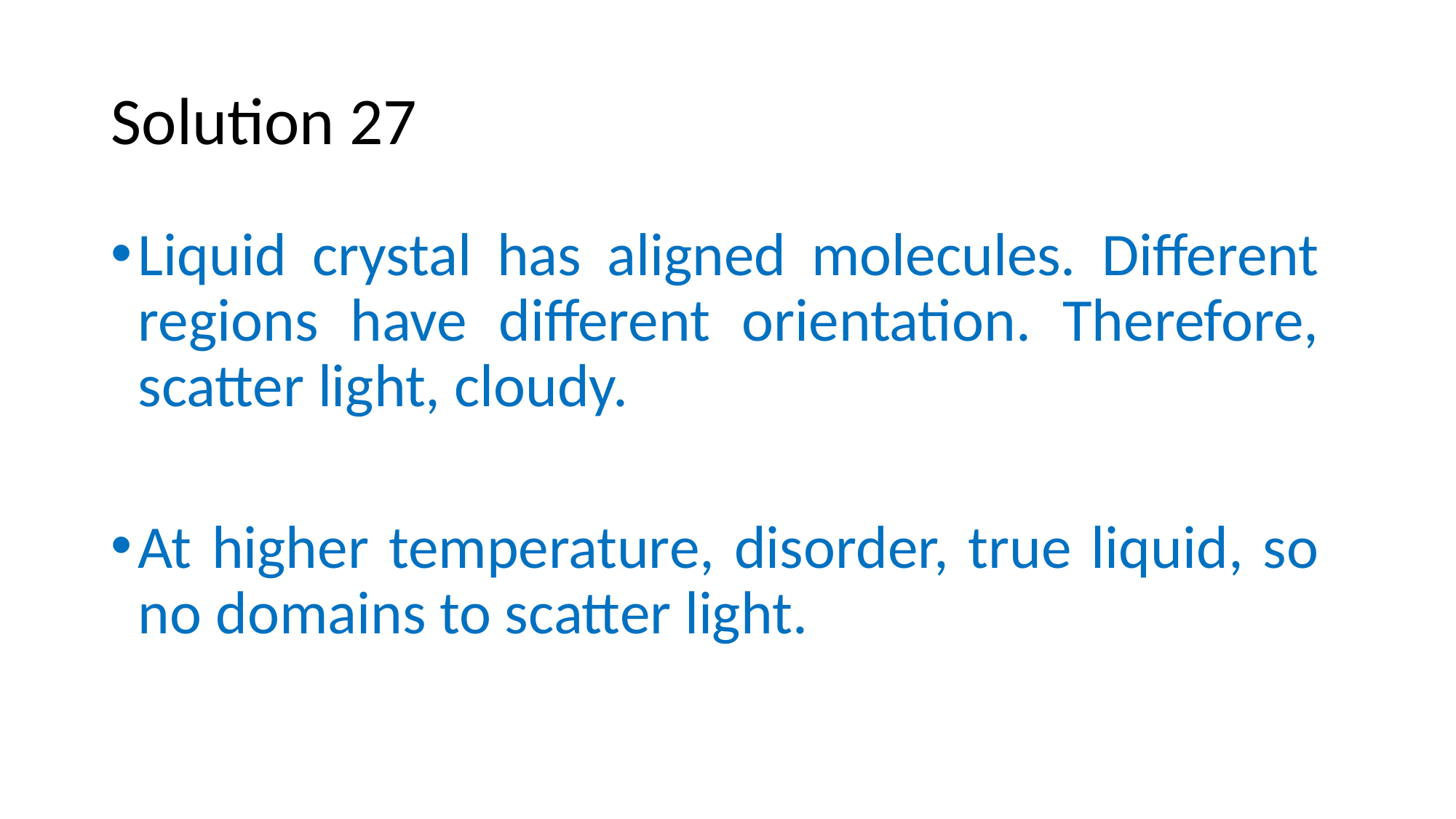

# Solution 27
Liquid crystal has aligned molecules. Different regions have different orientation. Therefore, scatter light, cloudy.

At higher temperature, disorder, true liquid, so no domains to scatter light.